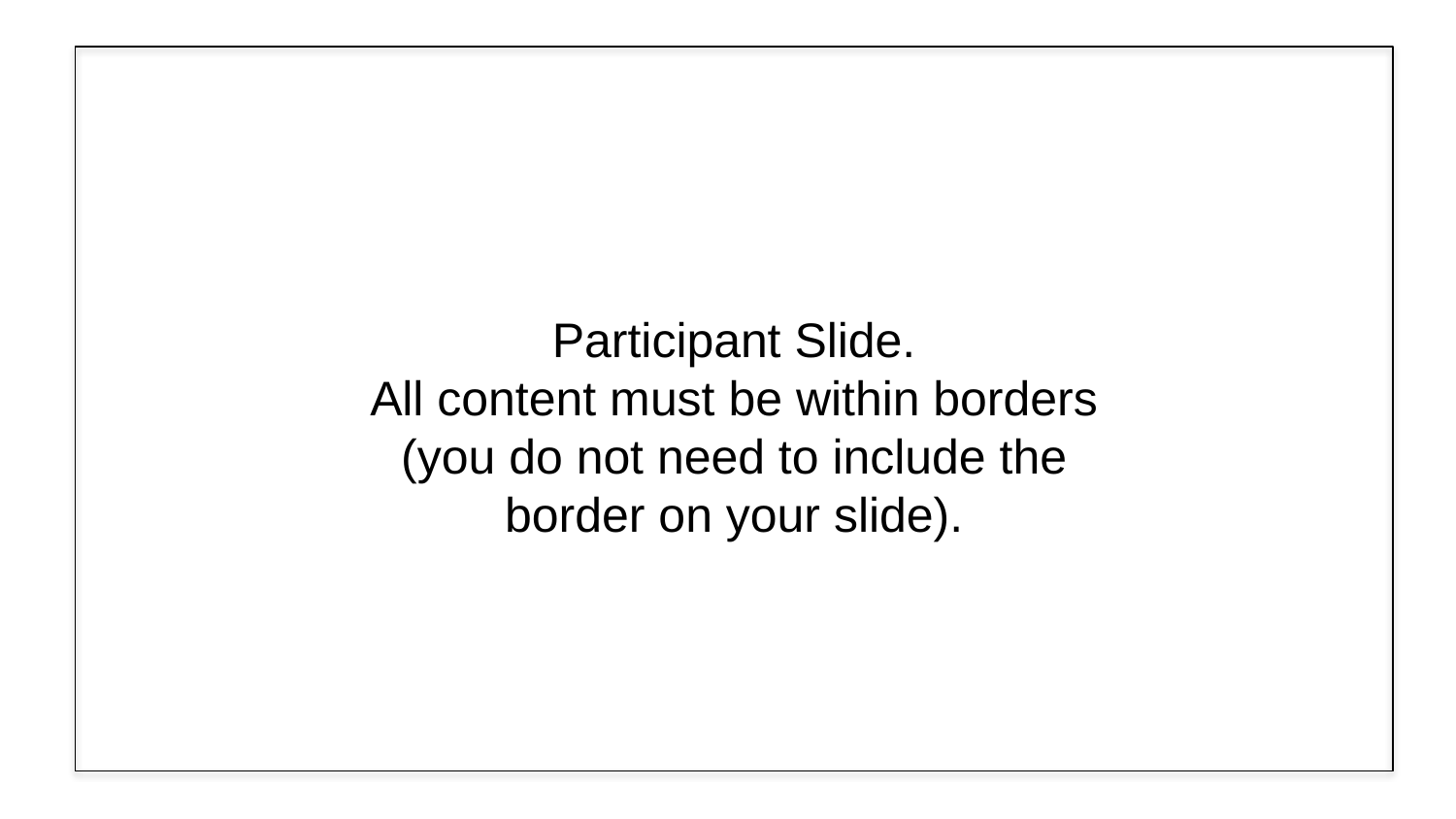

Participant Slide.
All content must be within borders (you do not need to include the border on your slide).